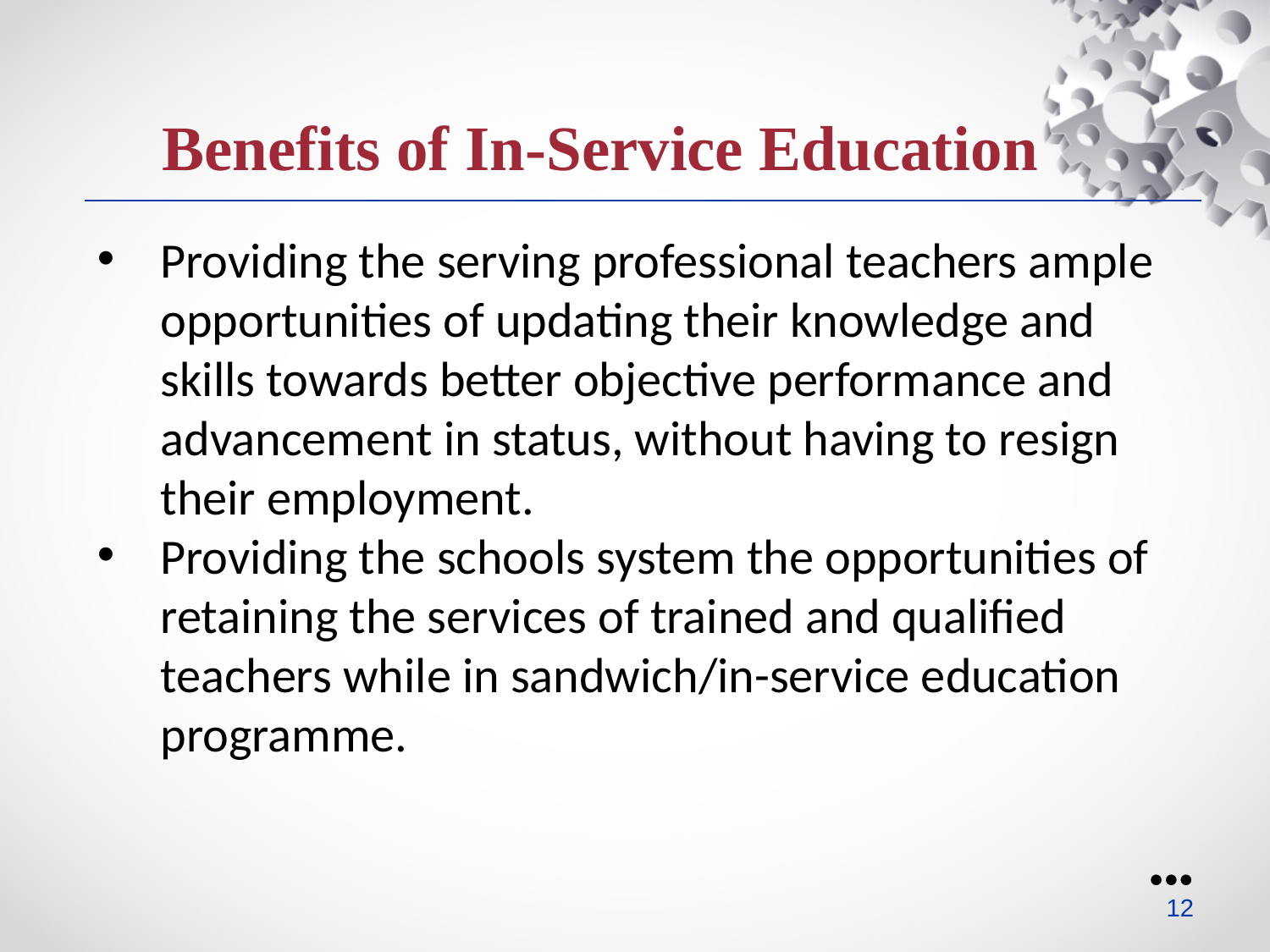

Benefits of In-Service Education
Providing the serving professional teachers ample opportunities of updating their knowledge and skills towards better objective performance and advancement in status, without having to resign their employment.
Providing the schools system the opportunities of retaining the services of trained and qualified teachers while in sandwich/in-service education programme.
●●●
12